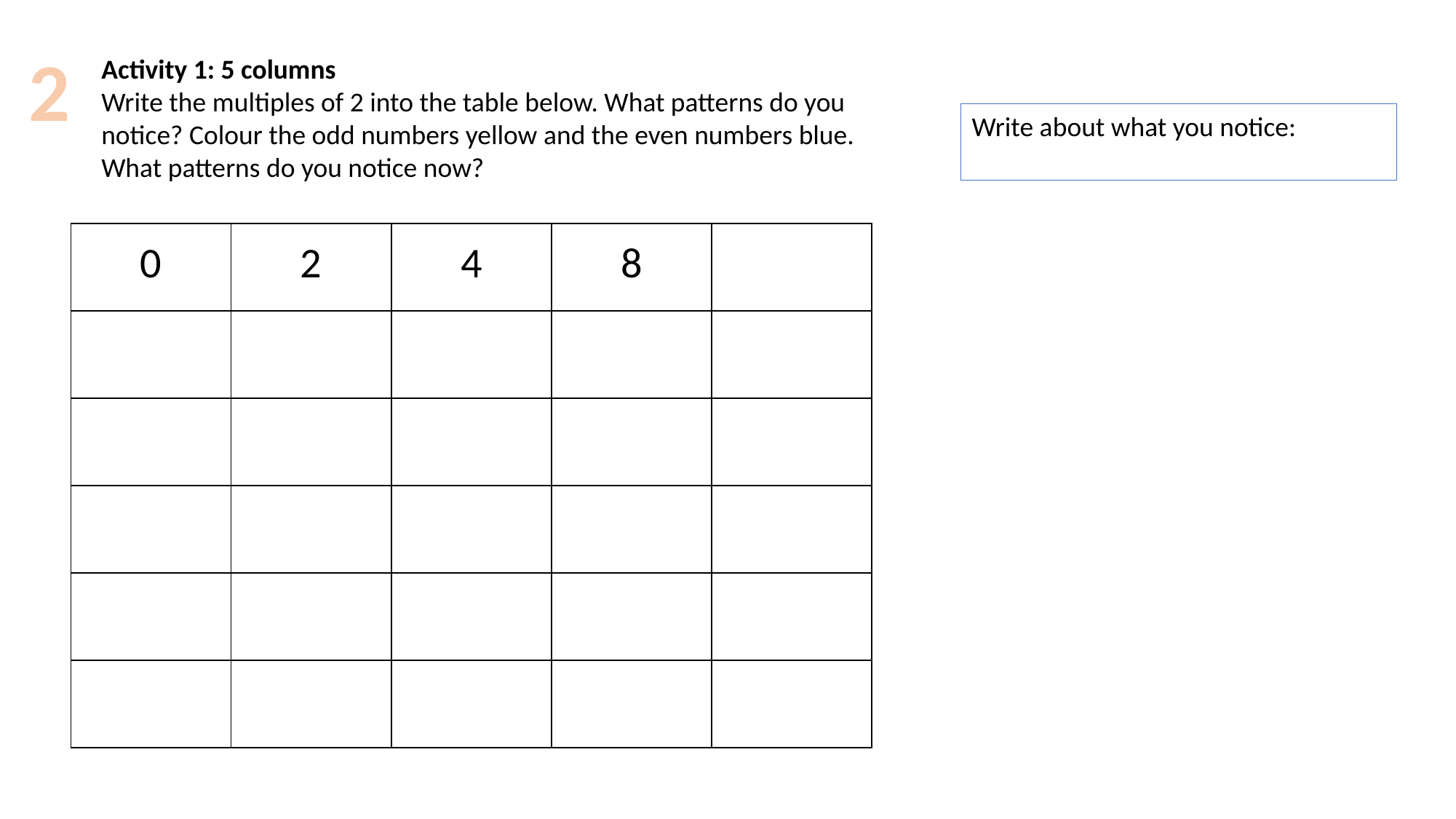

2
Activity 1: 5 columns
Write the multiples of 2 into the table below. What patterns do you notice? Colour the odd numbers yellow and the even numbers blue. What patterns do you notice now?
Write about what you notice:

| 0 | 2 | 4 | 8 |  |
| --- | --- | --- | --- | --- |
|  |  |  |  |  |
|  |  |  |  |  |
|  |  |  |  |  |
|  |  |  |  |  |
|  |  |  |  |  |